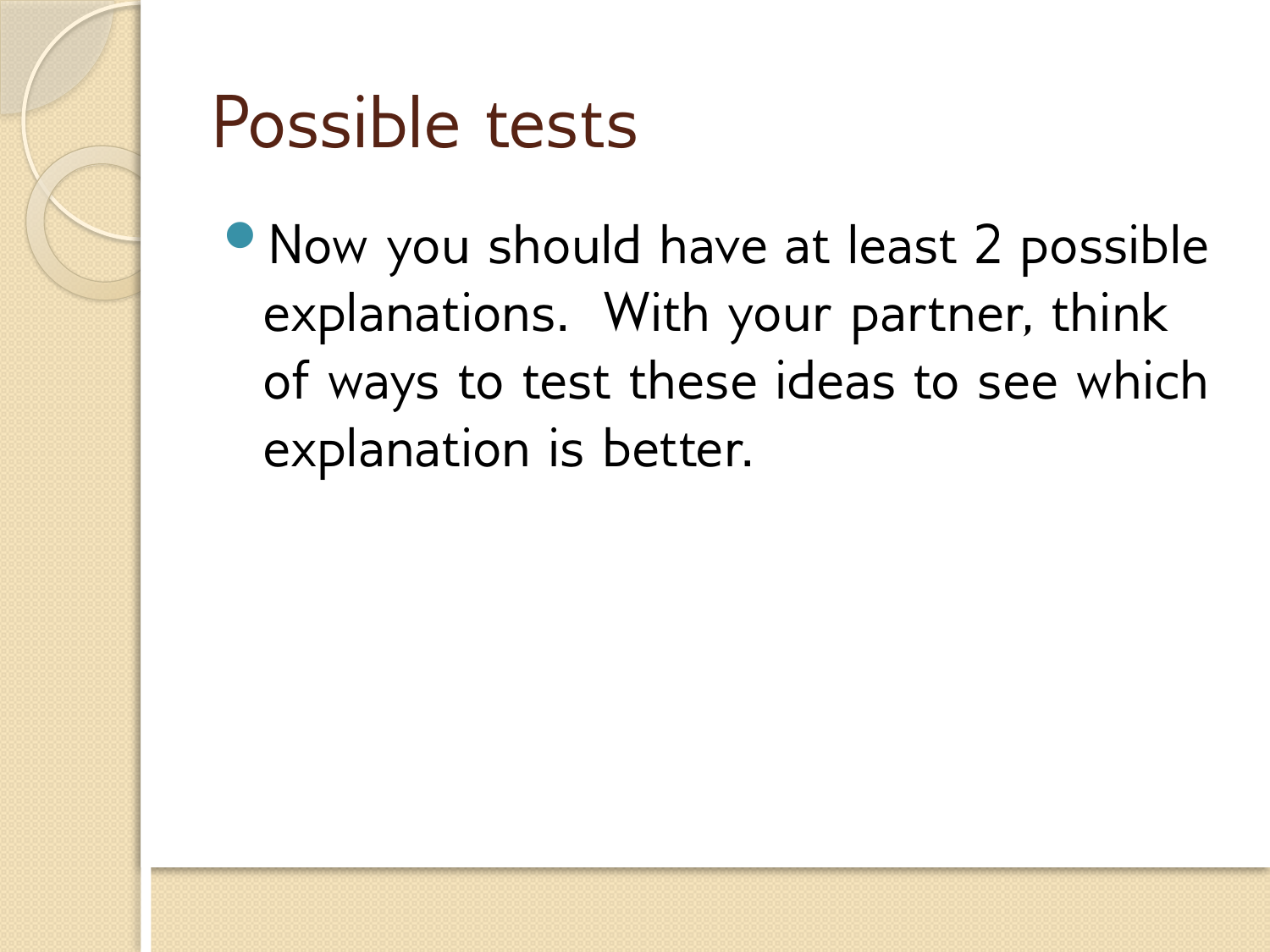

# Possible tests
Now you should have at least 2 possible explanations.  With your partner, think of ways to test these ideas to see which explanation is better.